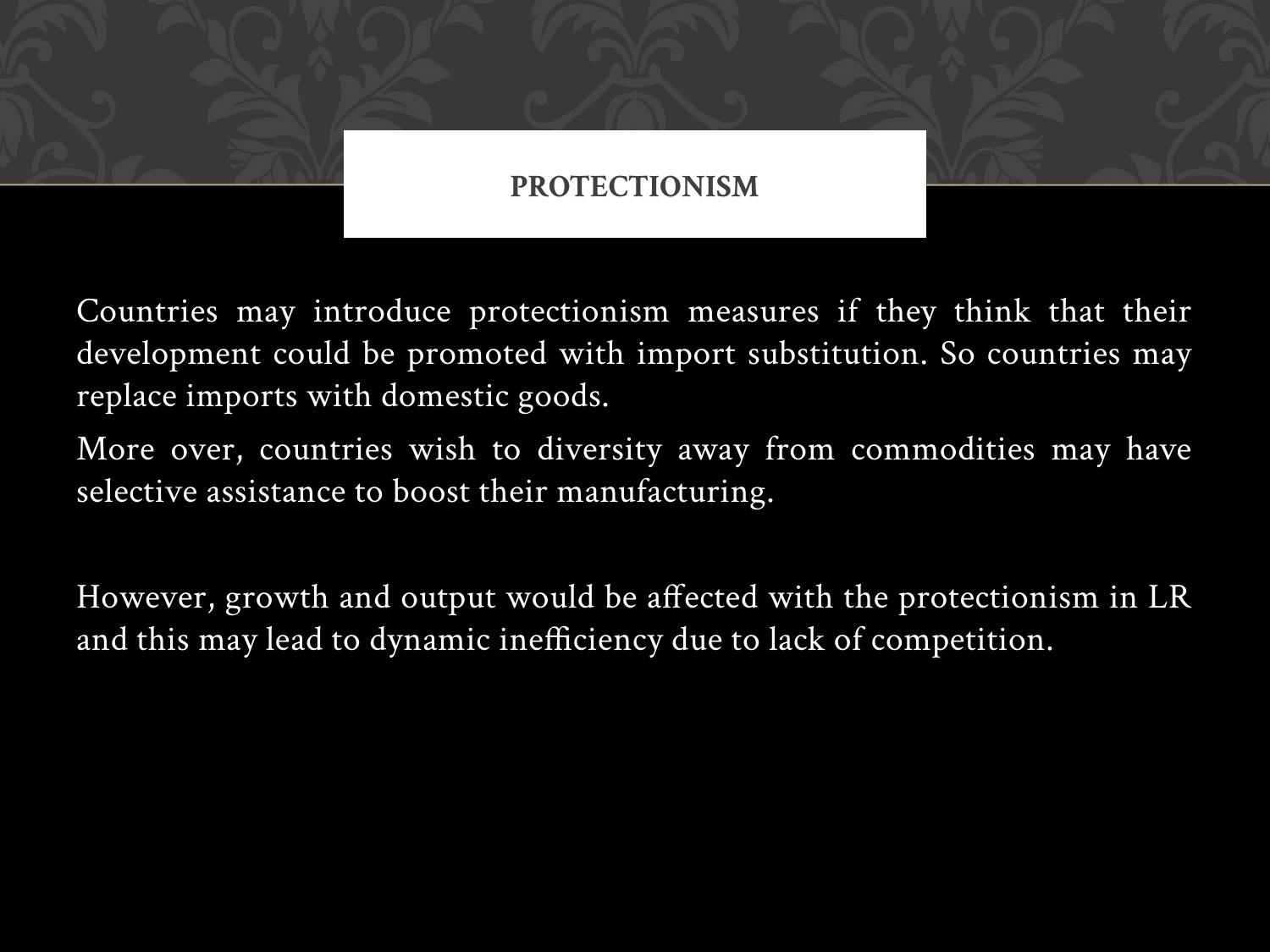

# protectionism
Countries may introduce protectionism measures if they think that their development could be promoted with import substitution. So countries may replace imports with domestic goods.
More over, countries wish to diversity away from commodities may have selective assistance to boost their manufacturing.

However, growth and output would be affected with the protectionism in LR and this may lead to dynamic inefficiency due to lack of competition.